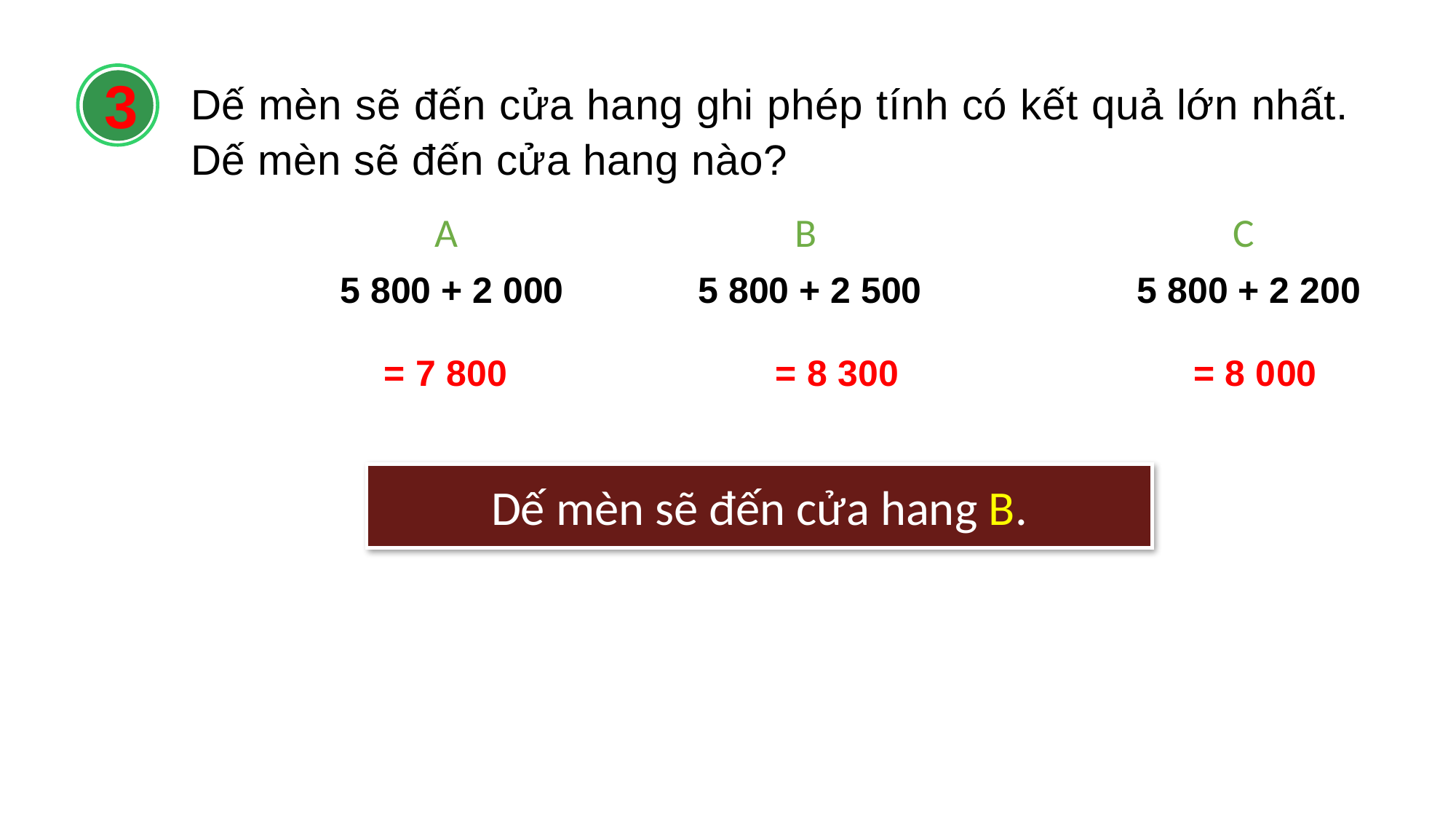

3

Dế mèn sẽ đến cửa hang ghi phép tính có kết quả lớn nhất. Dế mèn sẽ đến cửa hang nào?
A
B
C
5 800 + 2 000
5 800 + 2 500
5 800 + 2 200
= 7 800
= 8 300
= 8 000
Dế mèn sẽ đến cửa hang B.